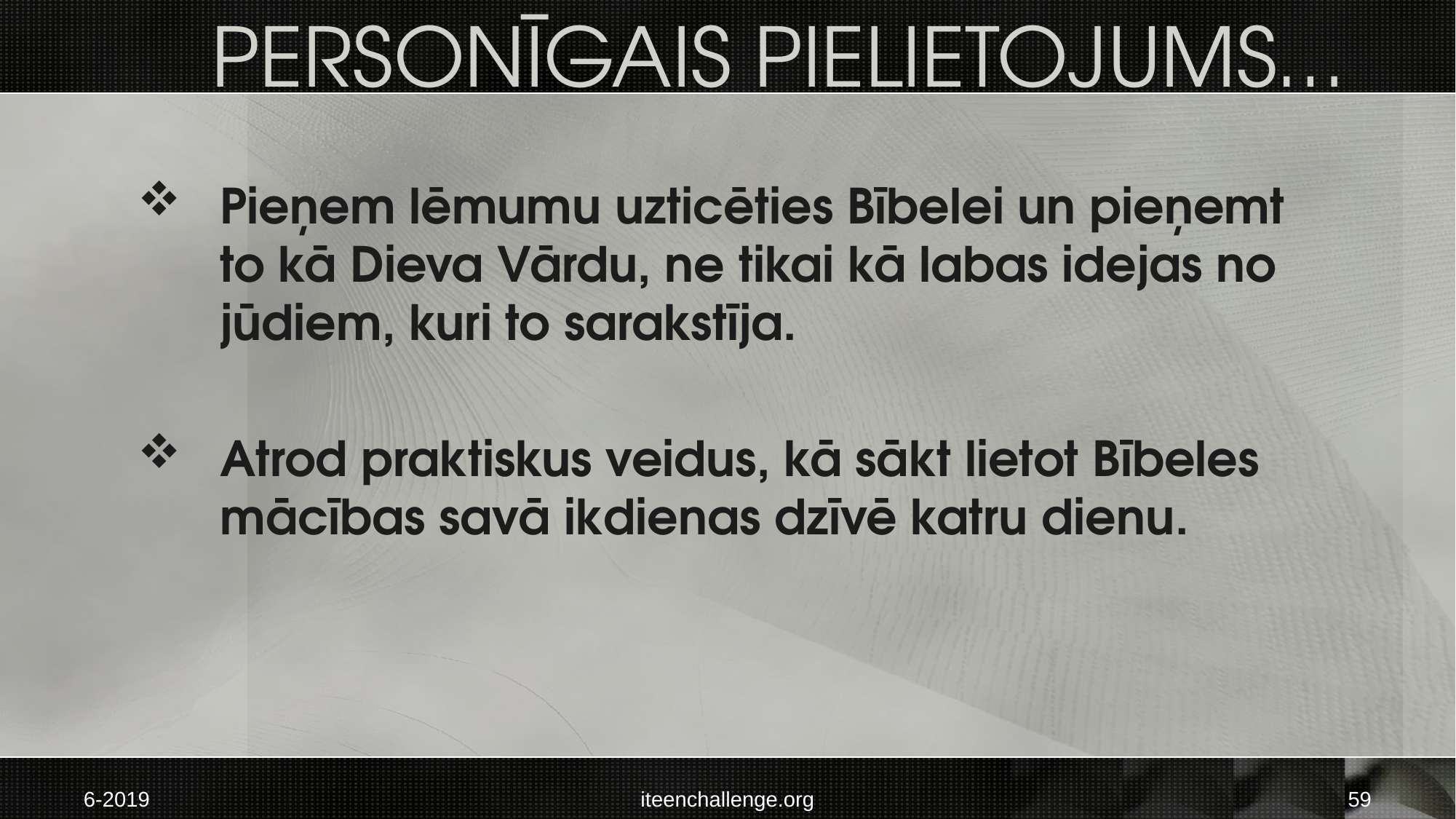

# Personīgais pielietojums…
Pieņem lēmumu uzticēties Bībelei un pieņemt to kā Dieva Vārdu, ne tikai kā labas idejas no jūdiem, kuri to sarakstīja.

Atrod praktiskus veidus, kā sākt lietot Bībeles mācības savā ikdienas dzīvē katru dienu.

6-2019
iteenchallenge.org
59